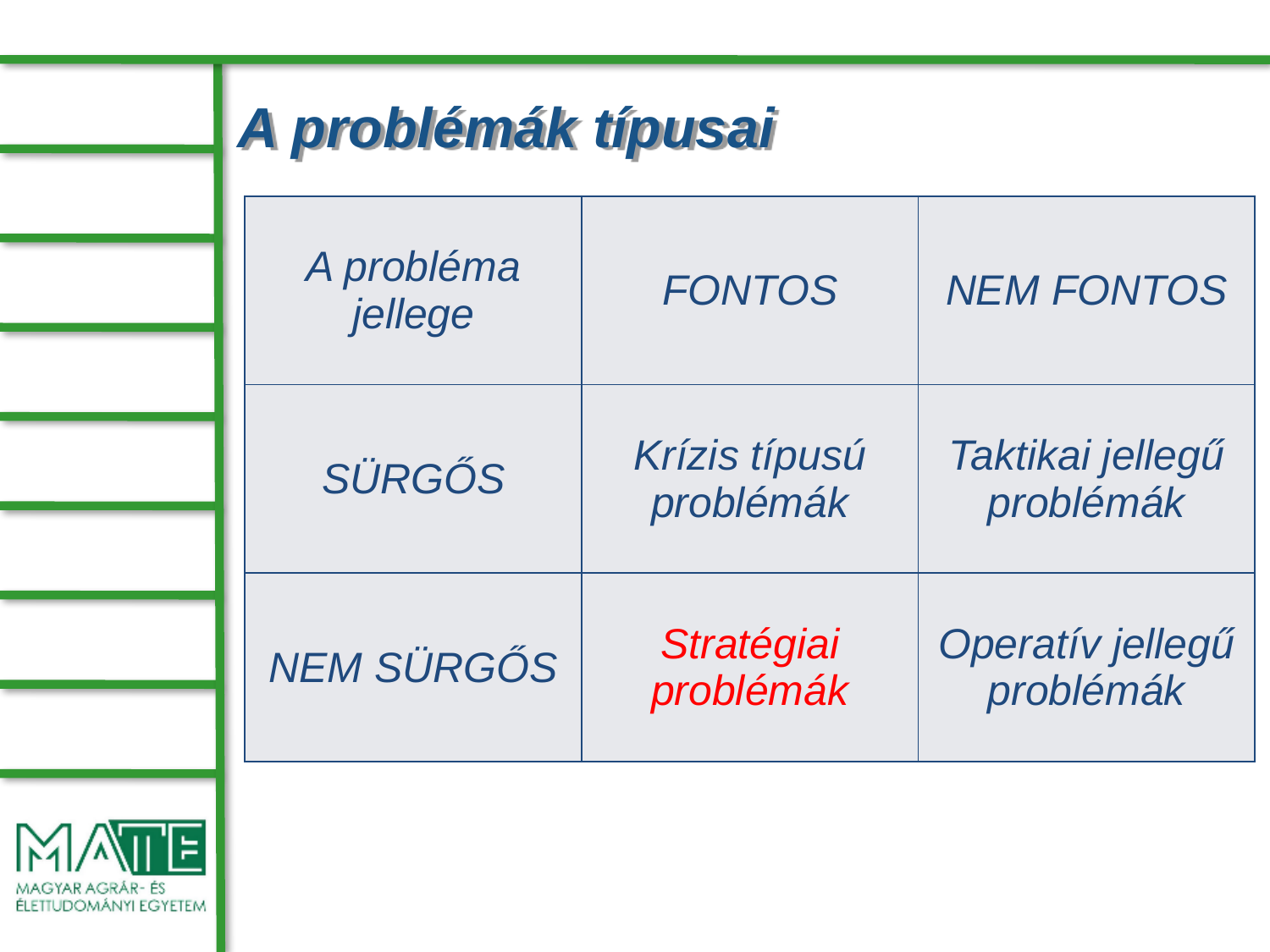

# A problémák típusai
| A probléma jellege | FONTOS | NEM FONTOS |
| --- | --- | --- |
| SÜRGŐS | Krízis típusú problémák | Taktikai jellegű problémák |
| NEM SÜRGŐS | Stratégiai problémák | Operatív jellegű problémák |